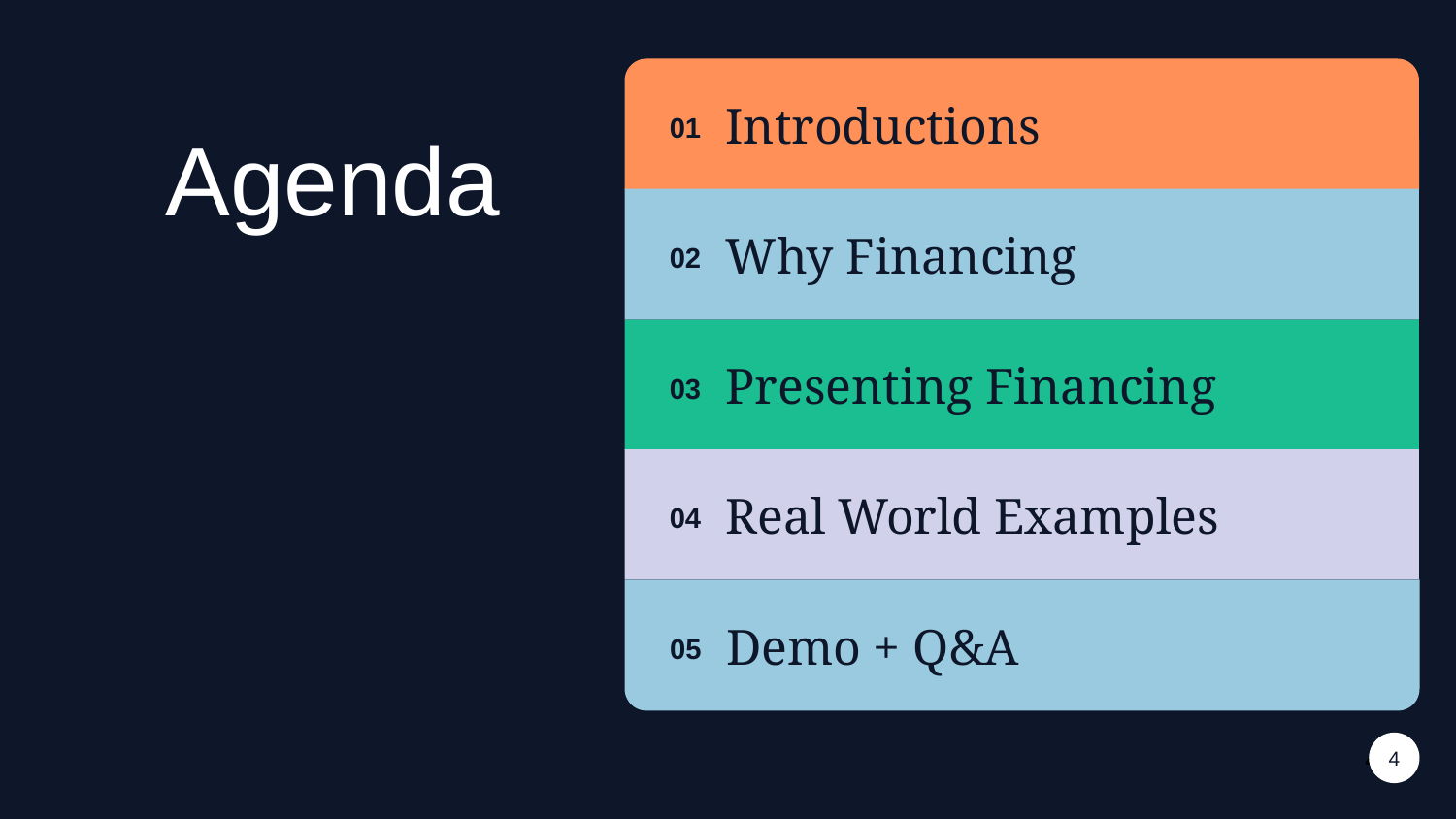

01
Introductions
# Agenda

02
Why Financing
03

Presenting Financing
04

Real World Examples

05
Demo + Q&A
4
4
4